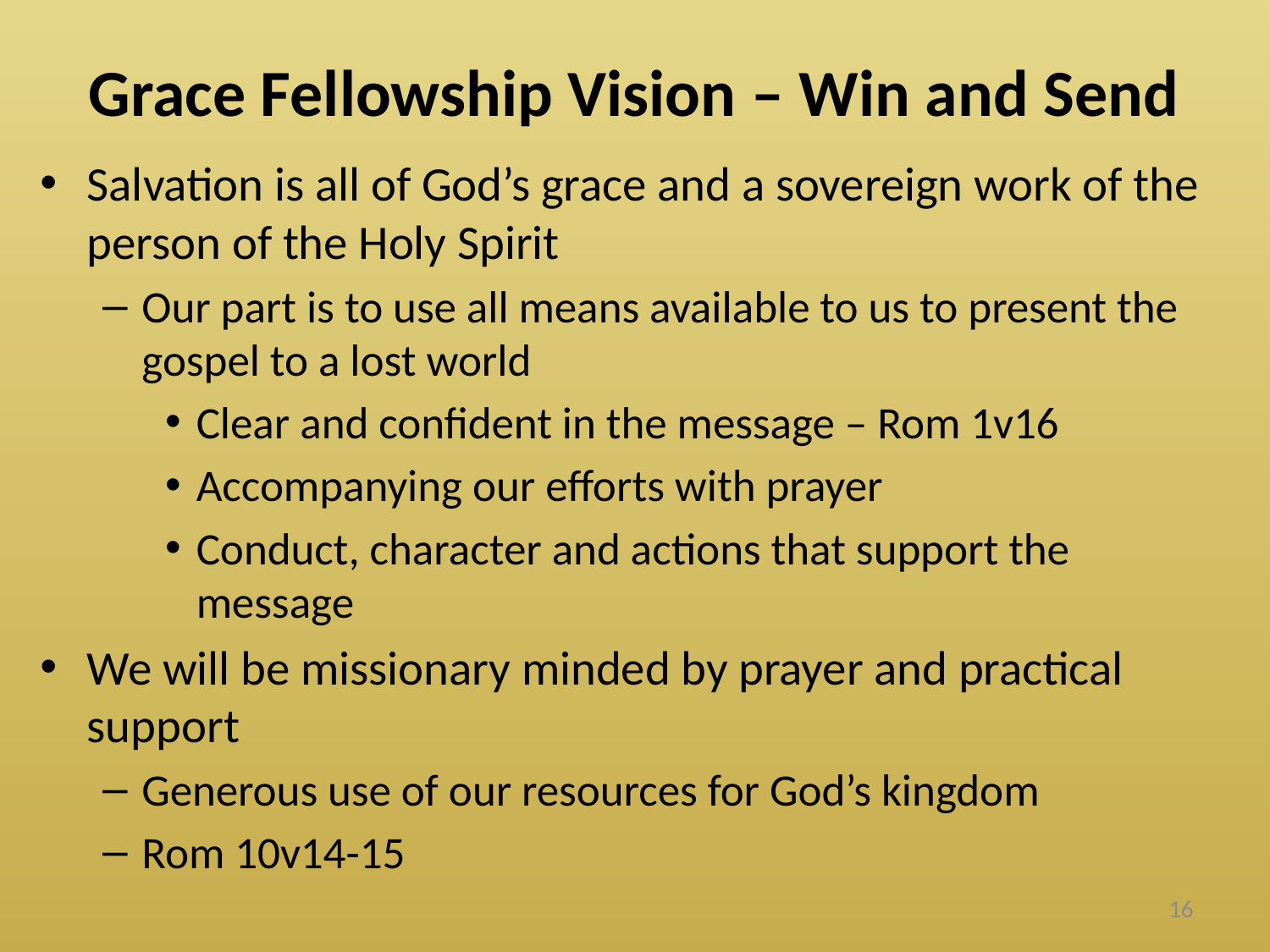

Grace Fellowship Vision – Win and Send
Salvation is all of God’s grace and a sovereign work of the person of the Holy Spirit
Our part is to use all means available to us to present the gospel to a lost world
Clear and confident in the message – Rom 1v16
Accompanying our efforts with prayer
Conduct, character and actions that support the message
We will be missionary minded by prayer and practical support
Generous use of our resources for God’s kingdom
Rom 10v14-15

16